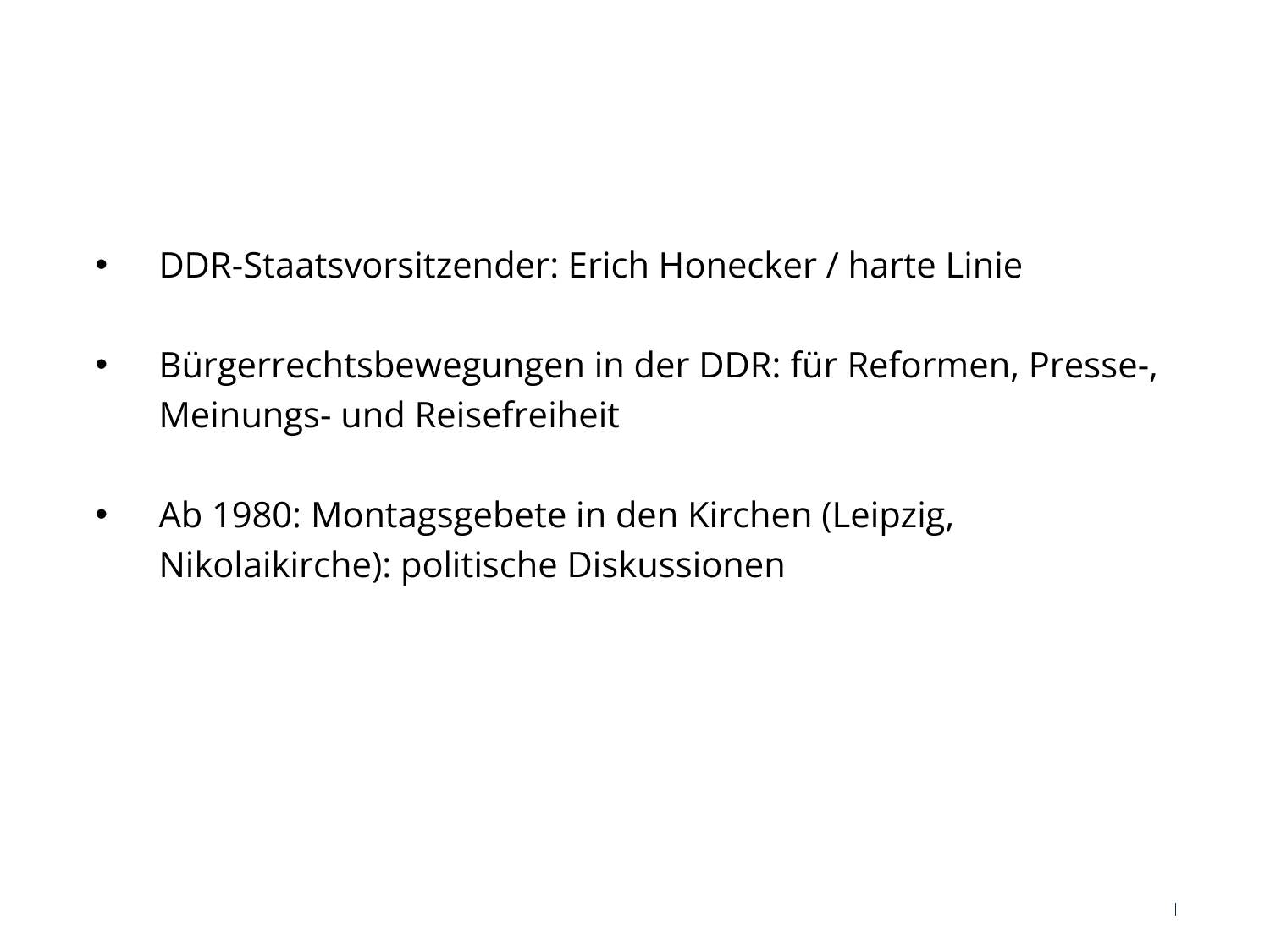

DDR-Staatsvorsitzender: Erich Honecker / harte Linie

Bürgerrechtsbewegungen in der DDR: für Reformen, Presse-, Meinungs- und Reisefreiheit

Ab 1980: Montagsgebete in den Kirchen (Leipzig, Nikolaikirche): politische Diskussionen